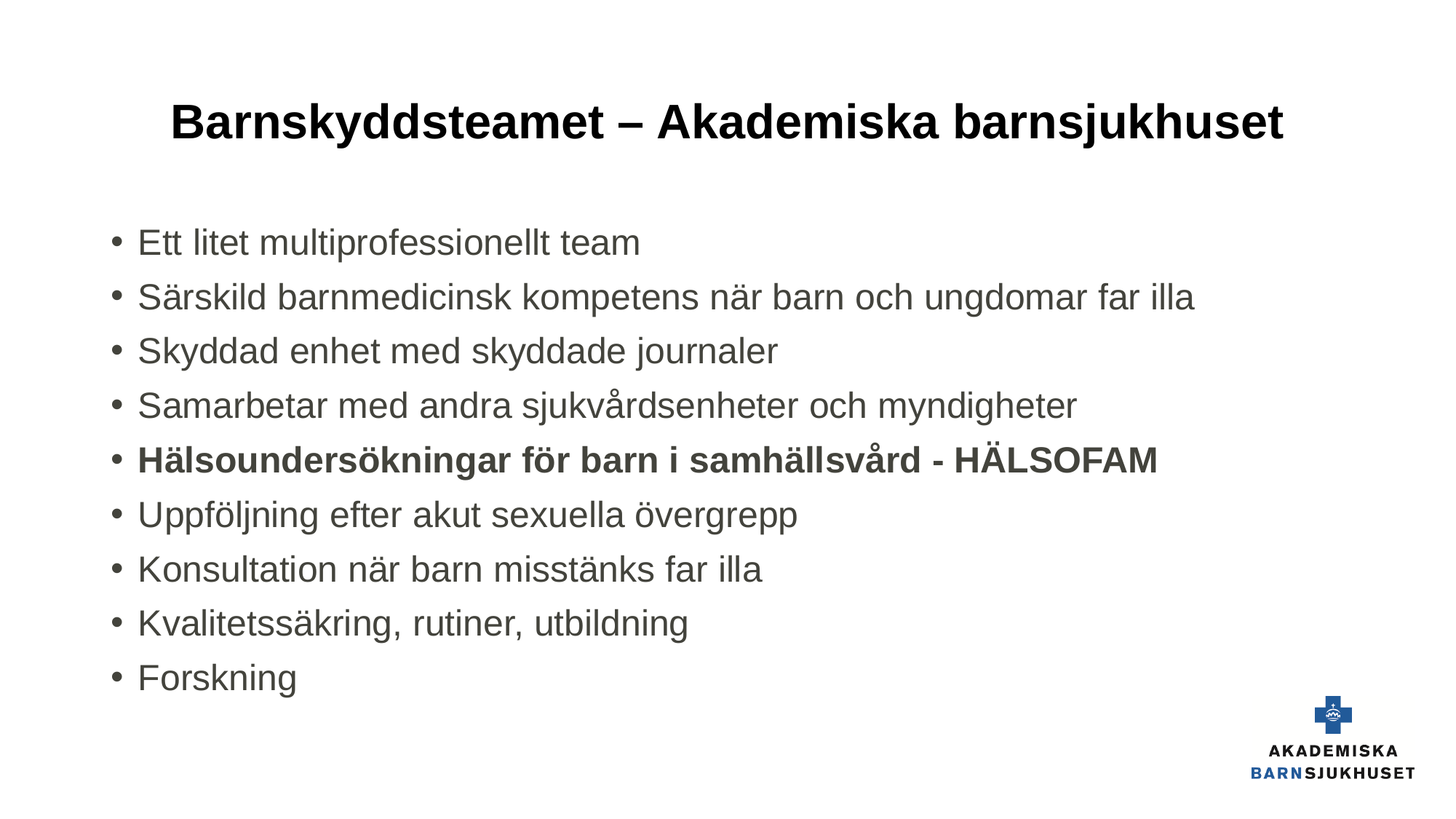

# Barnskyddsteamet – Akademiska barnsjukhuset
Ett litet multiprofessionellt team
Särskild barnmedicinsk kompetens när barn och ungdomar far illa
Skyddad enhet med skyddade journaler
Samarbetar med andra sjukvårdsenheter och myndigheter
Hälsoundersökningar för barn i samhällsvård - HÄLSOFAM
Uppföljning efter akut sexuella övergrepp
Konsultation när barn misstänks far illa
Kvalitetssäkring, rutiner, utbildning
Forskning